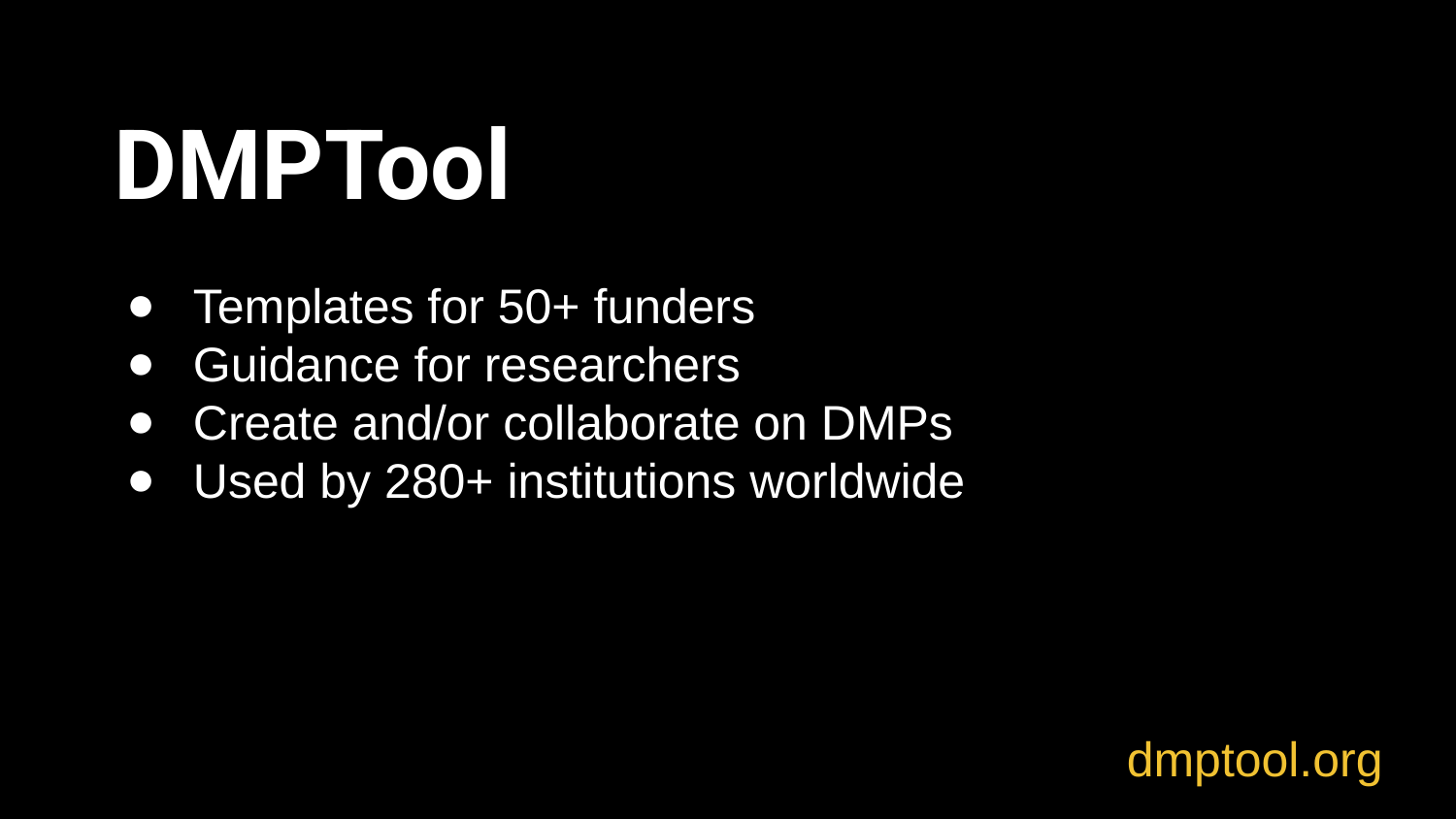

DMPTool
Templates for 50+ funders
Guidance for researchers
Create and/or collaborate on DMPs
Used by 280+ institutions worldwide
dmptool.org